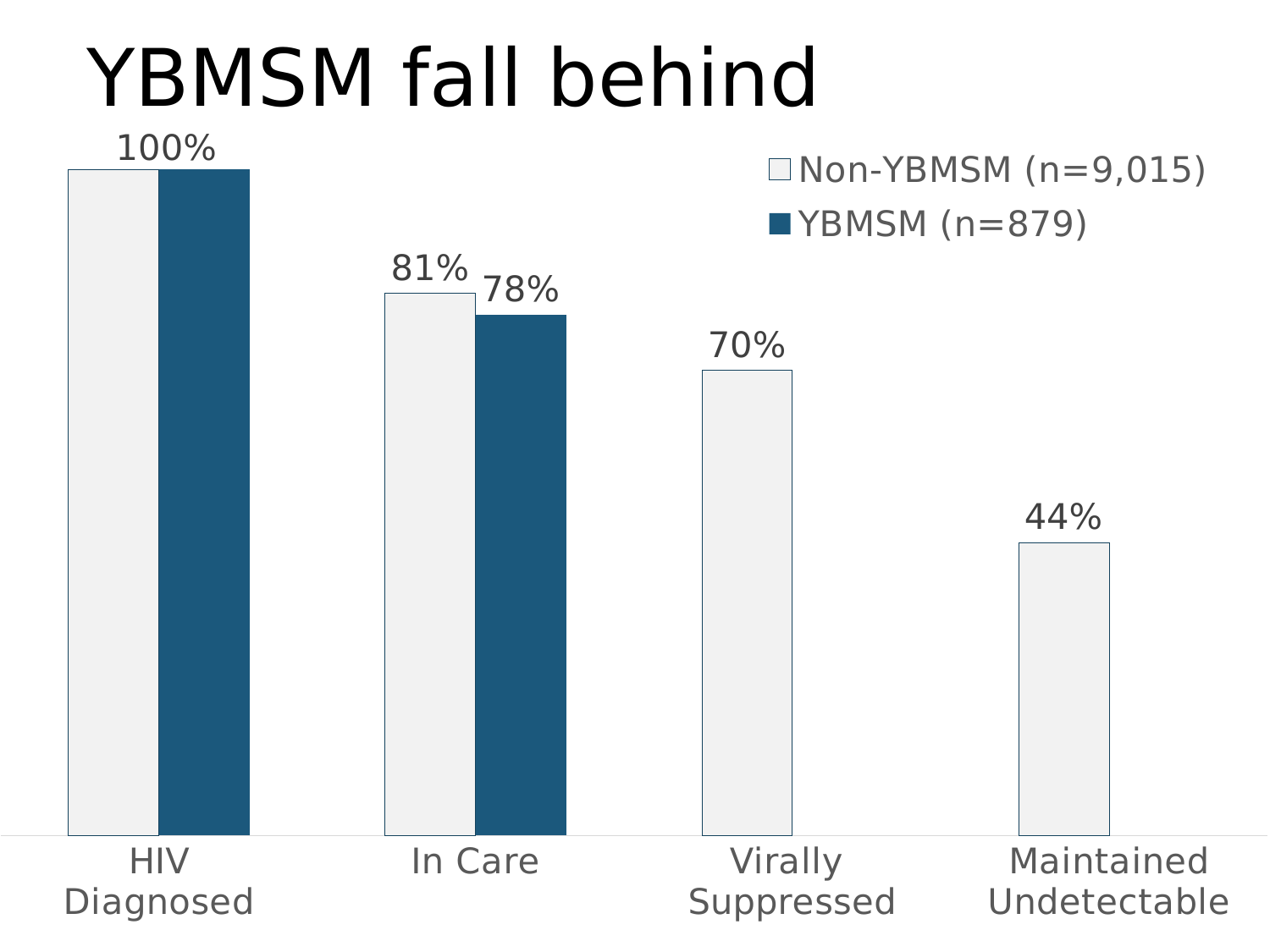

YBMSM fall behind
# -

### Chart

| Category | Non-YBMSM (n=9,015) | YBMSM (n=879) |
|---|---|---|
| HIV
Diagnosed | 1.0 | 1.0 |
| In Care | 0.8136439267886856 | 0.7815699658703071 |
| Virally
Suppressed | 0.6987243483083749 | 0.602957906712173 |
| Maintained Undetectable | 0.4399334442595674 | 0.3094425483503982 |

### Chart

| Category | <= 3 mo | 3-6 mo | 6-12 mo | >12 mo | No Link |
|---|---|---|---|---|---|
|  | None | None | None | None | None |
| 2006 | 0.7345794392523366 | 0.06168224299065418 | 0.048598130841121544 | 0.09345794392523375 | 0.06168224299065418 |
| 2007 | 0.770794824399261 | 0.06284658040665436 | 0.03327171903881701 | 0.0887245841035121 | 0.04436229205175608 |
| 2008 | 0.7748592870544097 | 0.0356472795497186 | 0.0356472795497186 | 0.07504690431519703 | 0.07879924953095686 |
| 2009 | 0.7679856115107921 | 0.05575539568345324 | 0.04316546762589928 | 0.052158273381294966 | 0.08093525179856115 |
| 2010 | 0.8249534450651772 | 0.054003724394785894 | 0.02607076350093111 | 0.029795158286778402 | 0.06331471135940414 |
| 2011 | 0.8250460405156538 | 0.040515653775322284 | 0.0368324125230203 | 0.009208103130755065 | 0.08839779005524867 |
| 2012 | 0.0 | 0.0 | 0.0 | 0.0 | 0.0 |